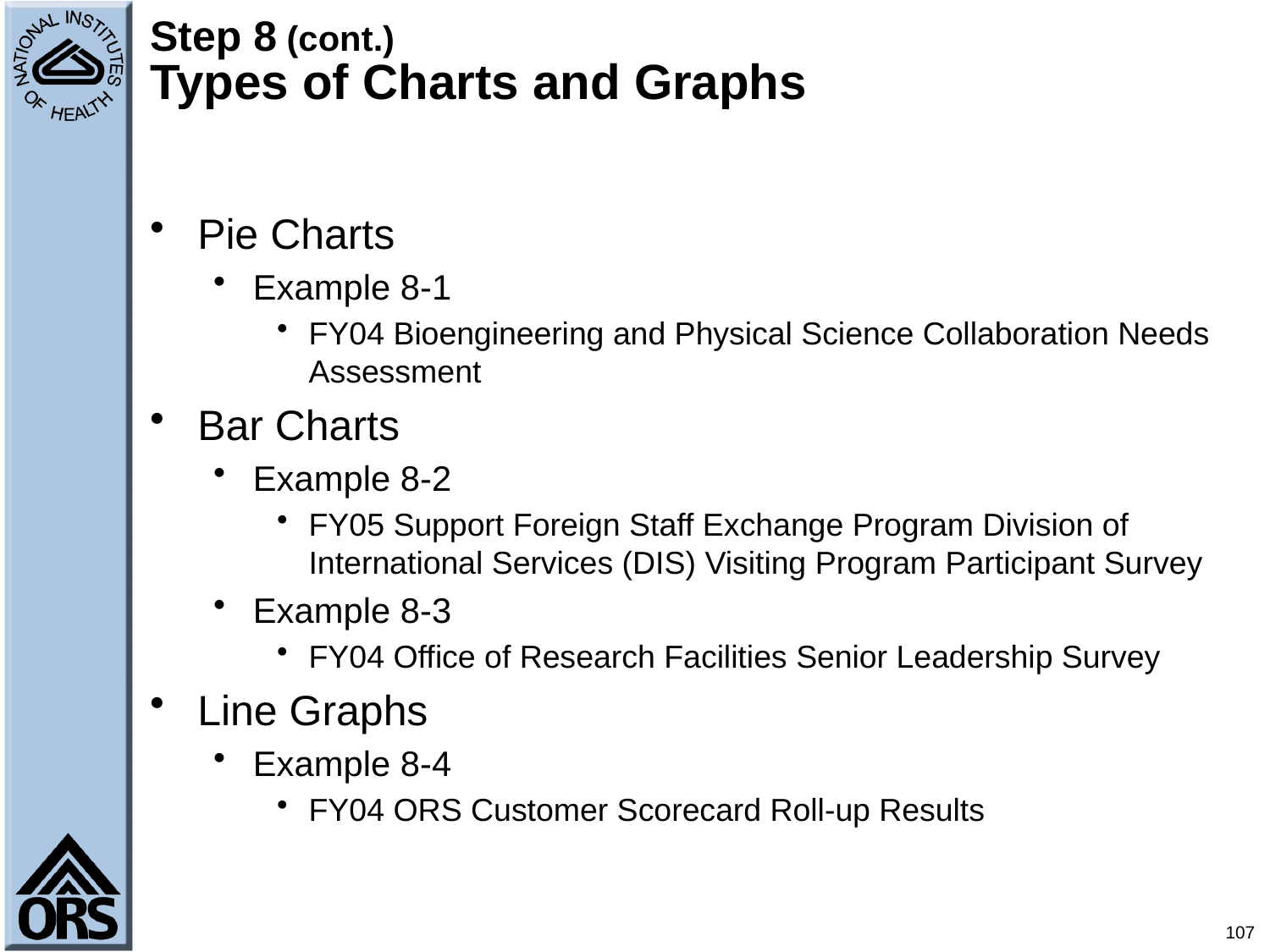

# Step 8 (cont.) Types of Charts and Graphs
Pie Charts
Example 8-1
FY04 Bioengineering and Physical Science Collaboration Needs Assessment
Bar Charts
Example 8-2
FY05 Support Foreign Staff Exchange Program Division of International Services (DIS) Visiting Program Participant Survey
Example 8-3
FY04 Office of Research Facilities Senior Leadership Survey
Line Graphs
Example 8-4
FY04 ORS Customer Scorecard Roll-up Results

107